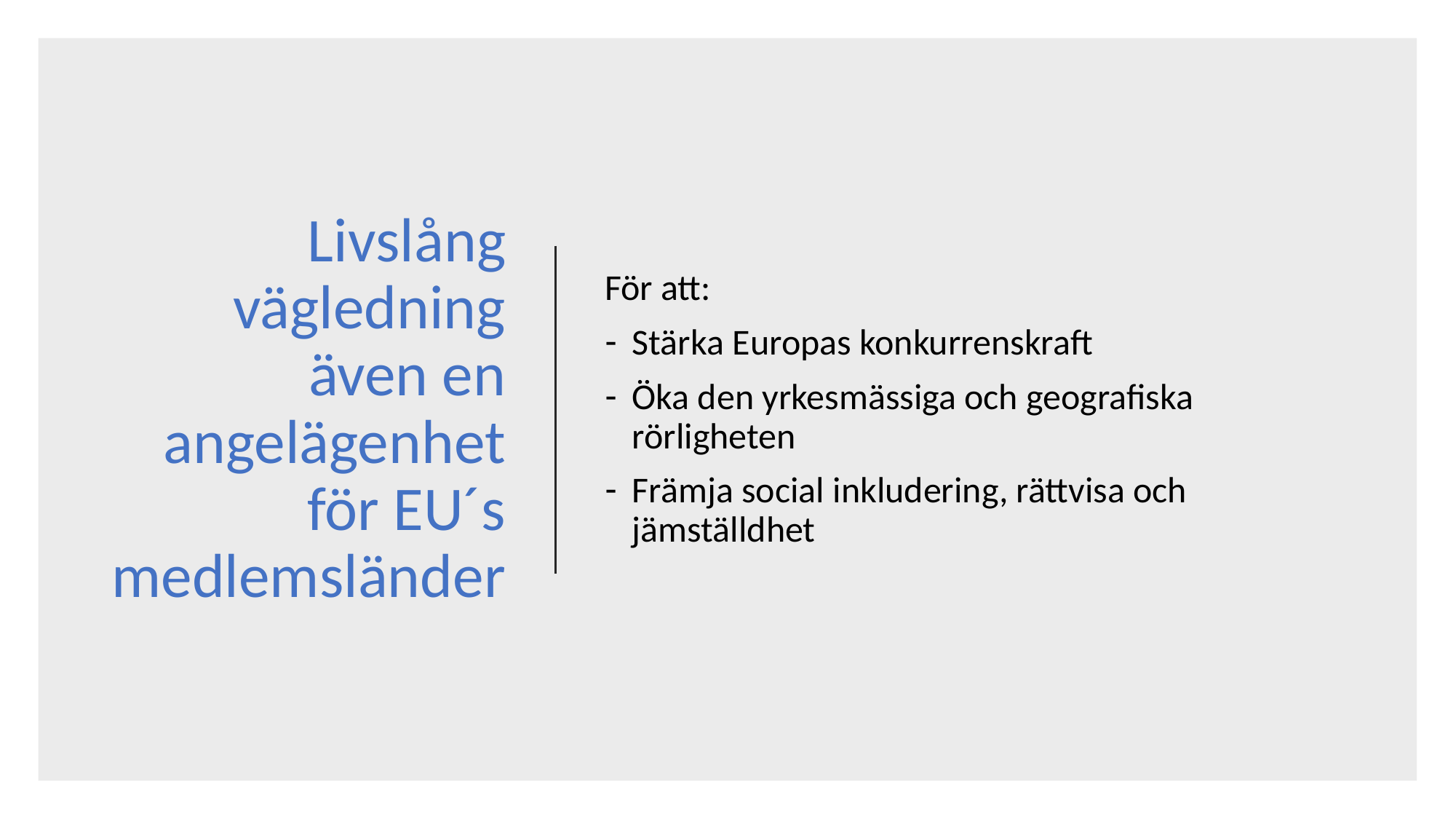

# Livslång vägledning även en angelägenhet för EU´s medlemsländer
För att:
Stärka Europas konkurrenskraft
Öka den yrkesmässiga och geografiska rörligheten
Främja social inkludering, rättvisa och jämställdhet